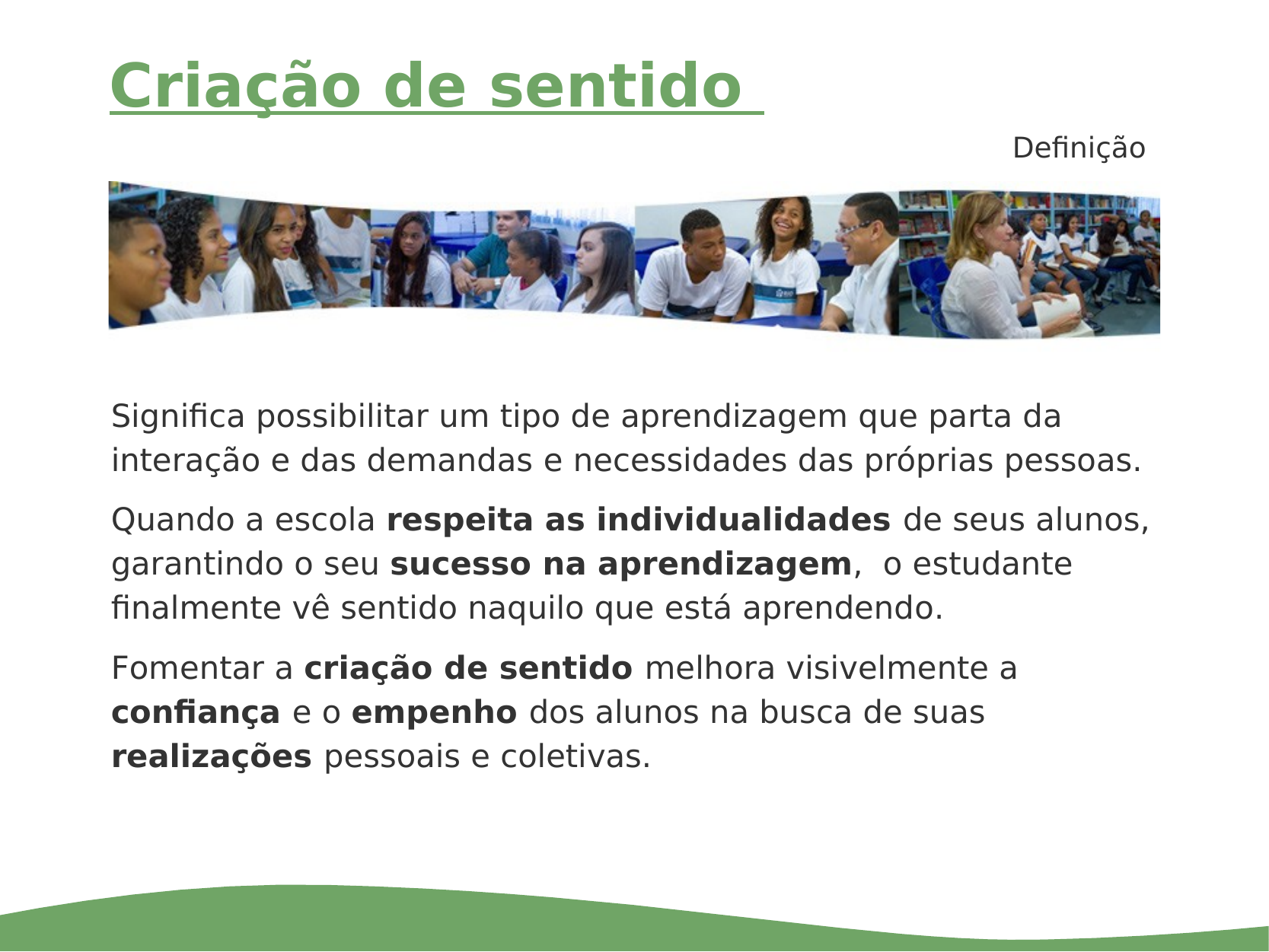

# Criação de sentido

Definição

Significa possibilitar um tipo de aprendizagem que parta da interação e das demandas e necessidades das próprias pessoas.

Quando a escola respeita as individualidades de seus alunos, garantindo o seu sucesso na aprendizagem,  o estudante finalmente vê sentido naquilo que está aprendendo.

Fomentar a criação de sentido melhora visivelmente a confiança e o empenho dos alunos na busca de suas realizações pessoais e coletivas.